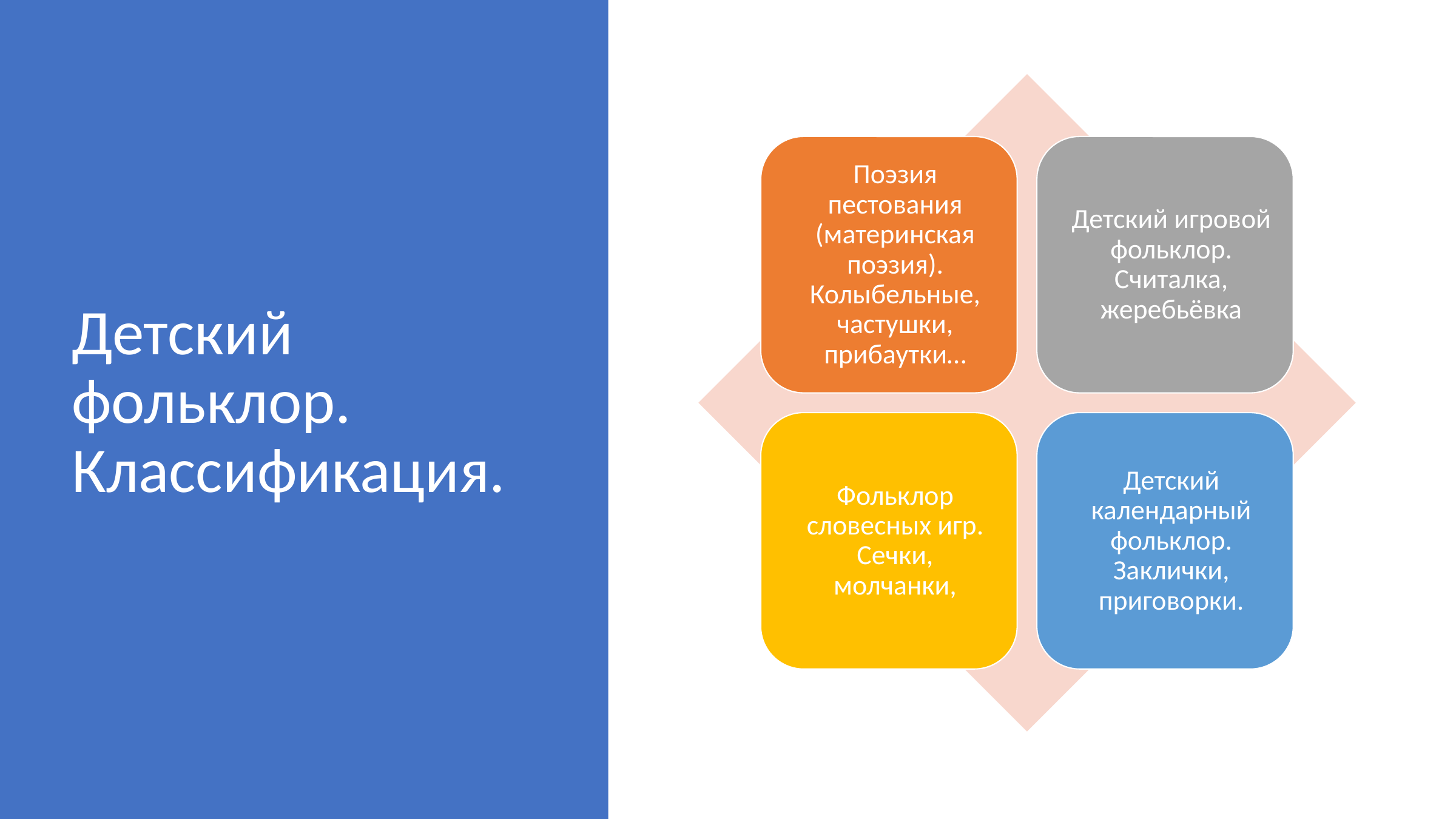

# Детский фольклор. Классификация.
Поэзия пестования (материнская поэзия). Колыбельные, частушки, прибаутки…
Детский игровой фольклор. Считалка, жеребьёвка
Фольклор словесных игр. Сечки, молчанки,
Детский календарный фольклор. Заклички, приговорки.